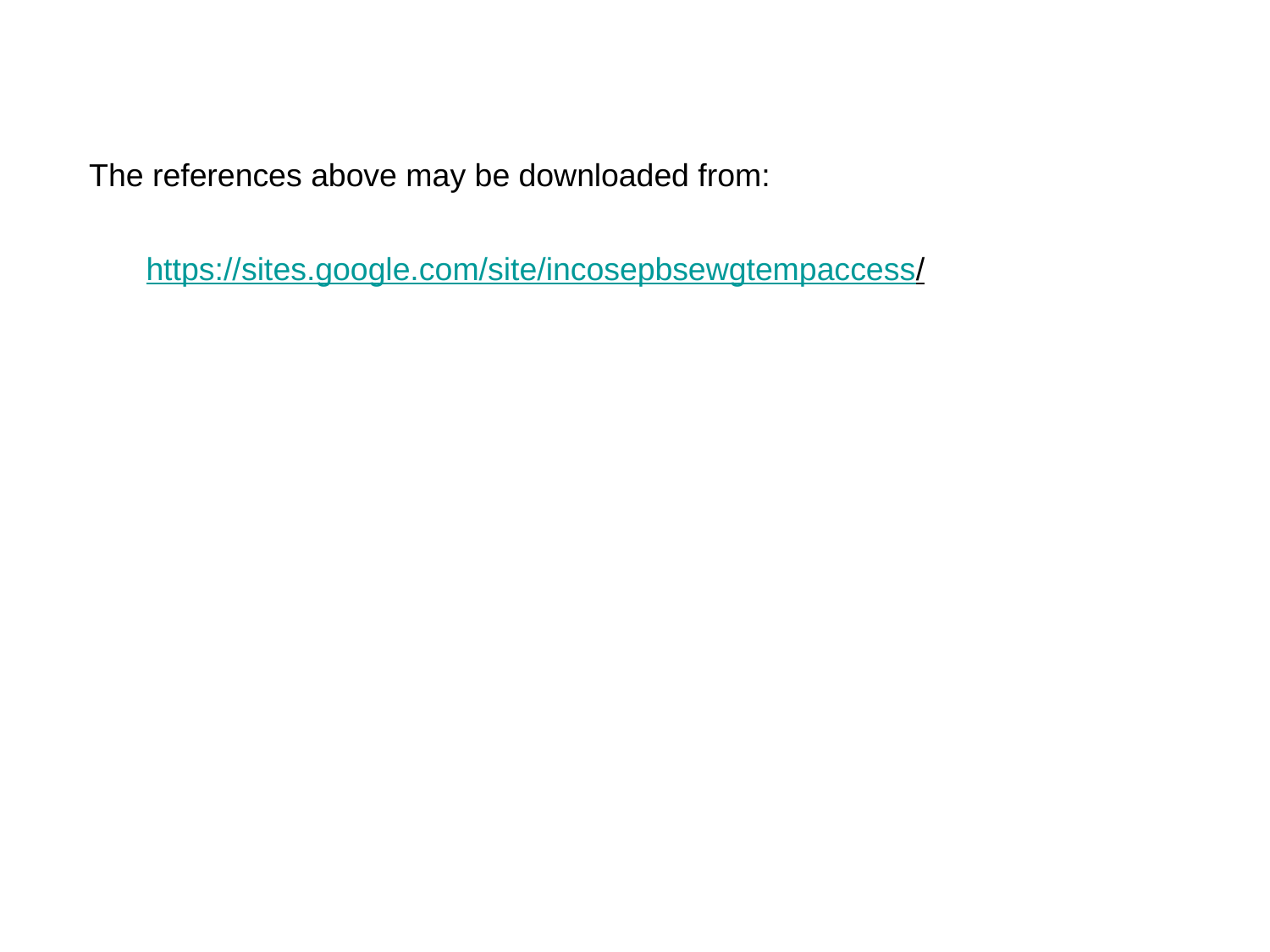

The references above may be downloaded from:
https://sites.google.com/site/incosepbsewgtempaccess/